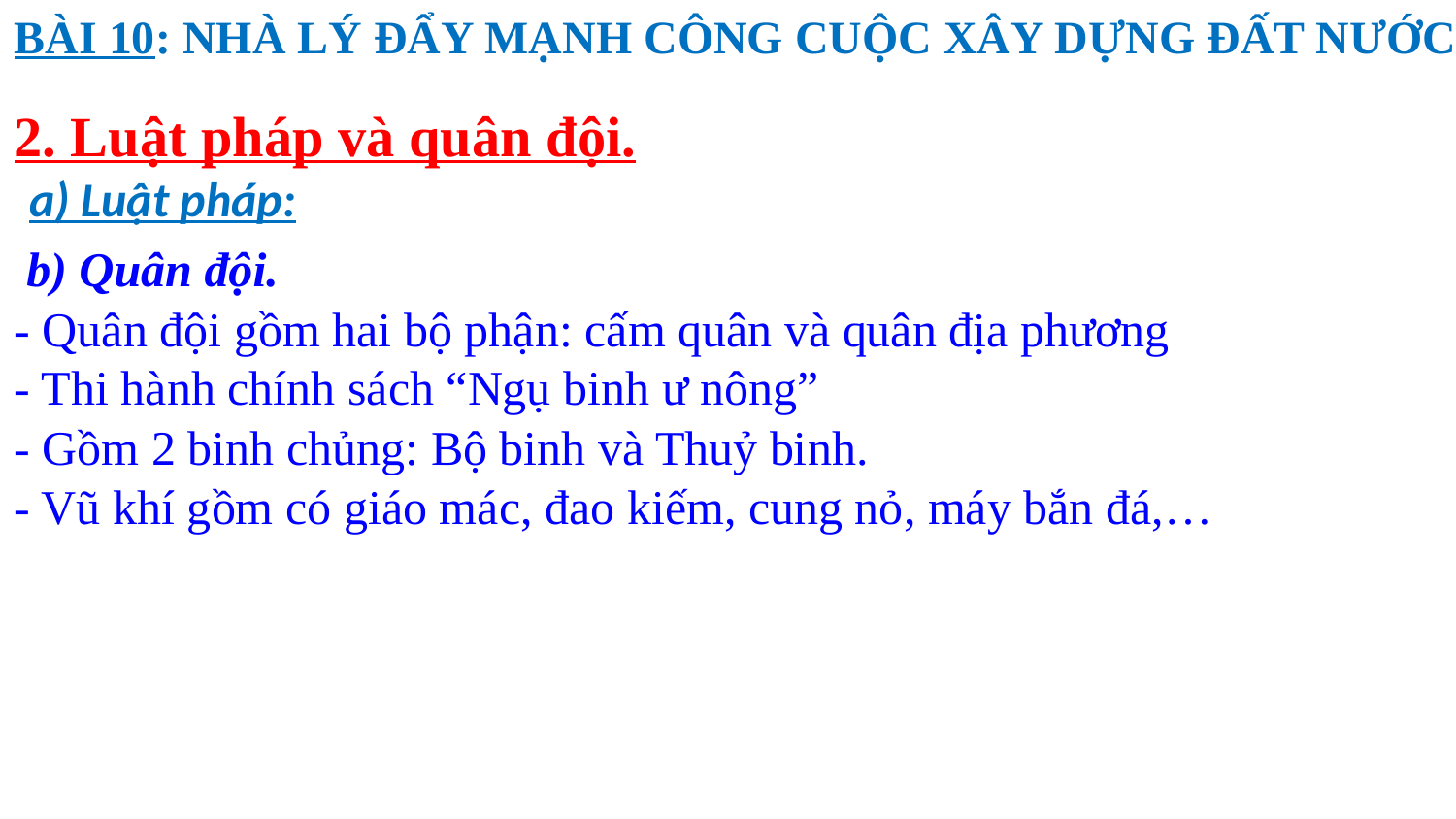

BÀI 10: NHÀ LÝ ĐẨY MẠNH CÔNG CUỘC XÂY DỰNG ĐẤT NƯỚC
2. Luật pháp và quân đội.
a) Luật pháp:
 b) Quân đội.
- Quân đội gồm hai bộ phận: cấm quân và quân địa phương
- Thi hành chính sách “Ngụ binh ư nông”
- Gồm 2 binh chủng: Bộ binh và Thuỷ binh.
- Vũ khí gồm có giáo mác, đao kiếm, cung nỏ, máy bắn đá,…